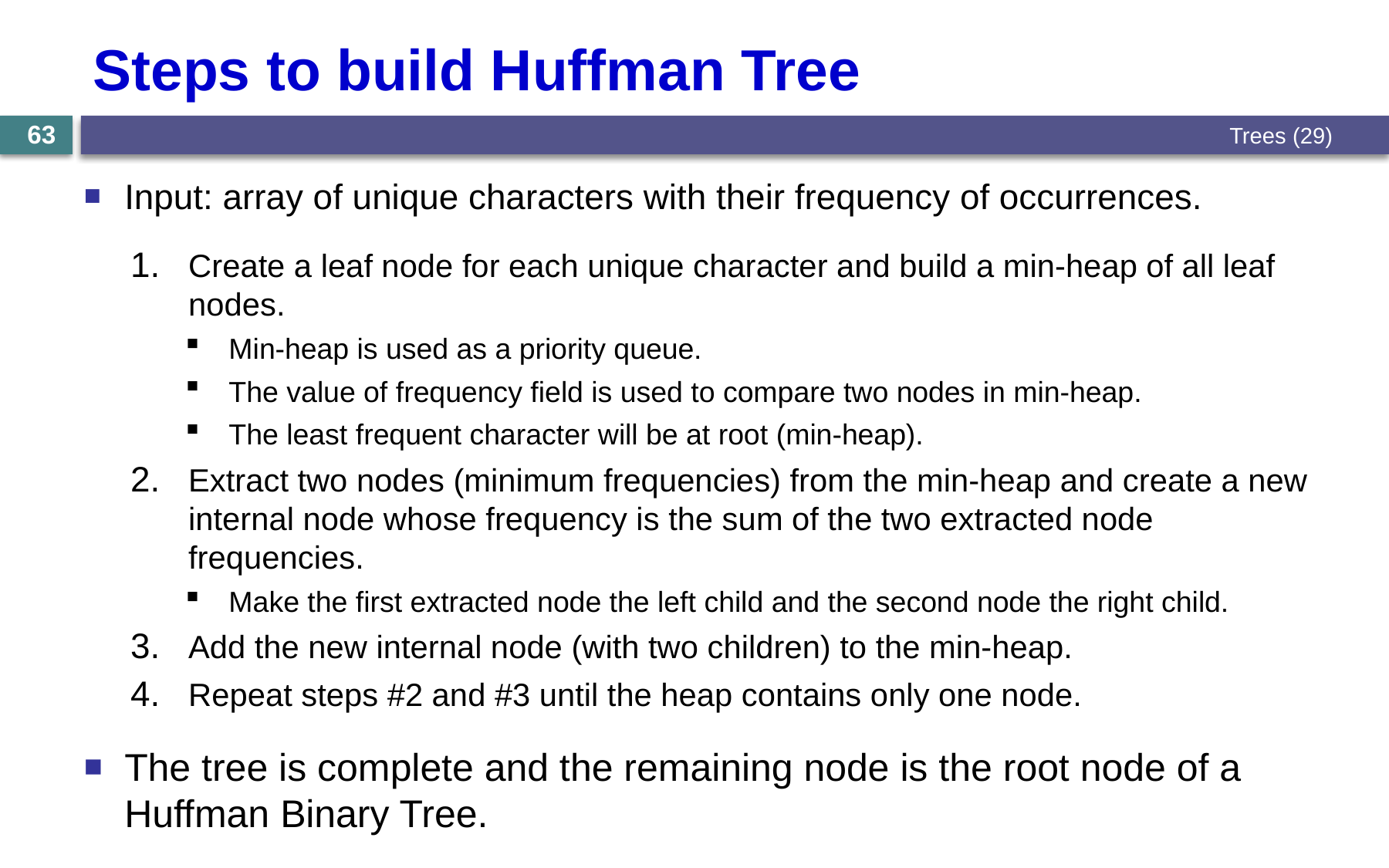

# Steps to build Huffman Tree
Trees (29)
63
Input: array of unique characters with their frequency of occurrences.
Create a leaf node for each unique character and build a min-heap of all leaf nodes.
Min-heap is used as a priority queue.
The value of frequency field is used to compare two nodes in min-heap.
The least frequent character will be at root (min-heap).
Extract two nodes (minimum frequencies) from the min-heap and create a new internal node whose frequency is the sum of the two extracted node frequencies.
Make the first extracted node the left child and the second node the right child.
Add the new internal node (with two children) to the min-heap.
Repeat steps #2 and #3 until the heap contains only one node.
The tree is complete and the remaining node is the root node of a Huffman Binary Tree.